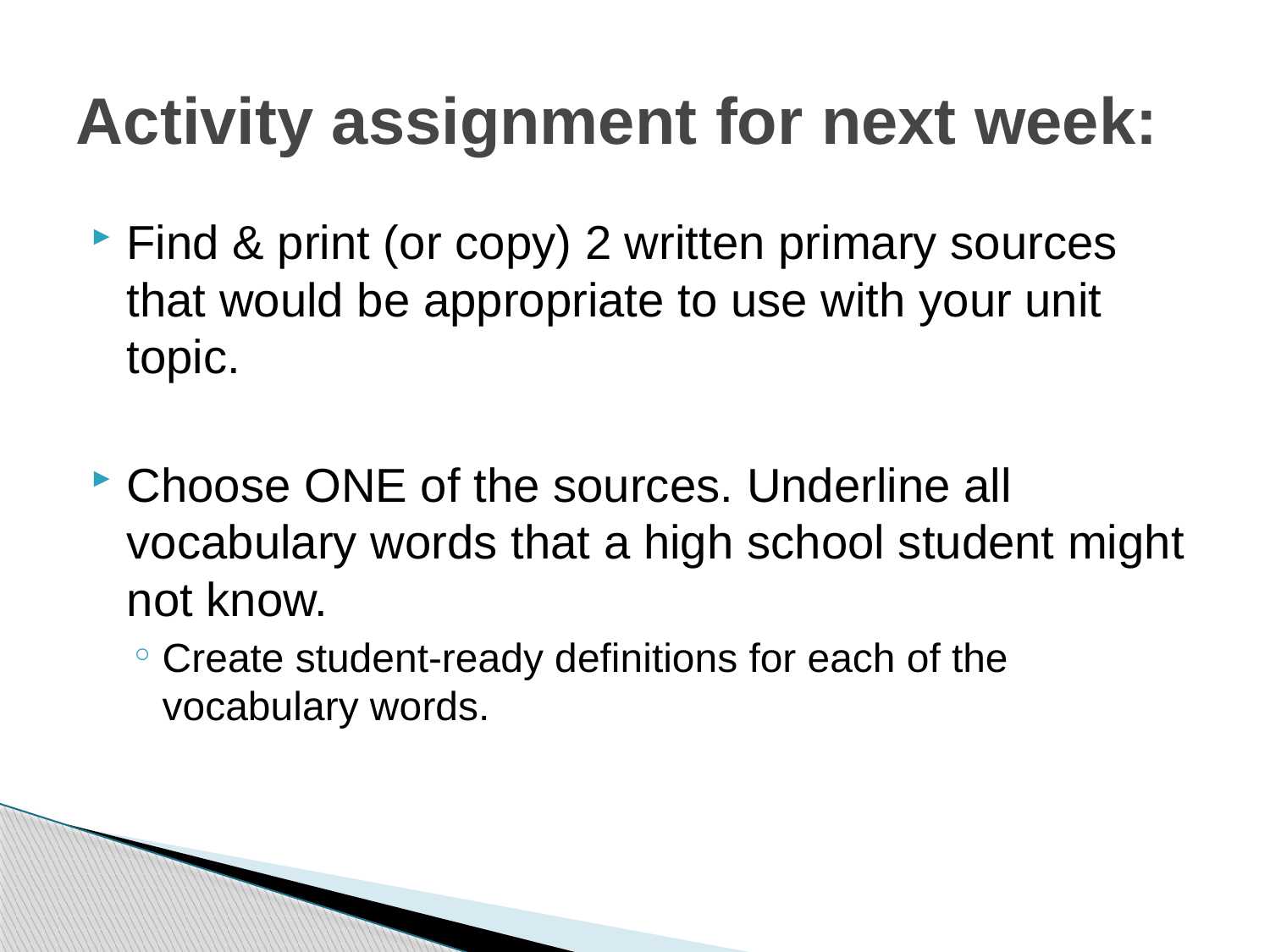

# Activity assignment for next week:
Find & print (or copy) 2 written primary sources that would be appropriate to use with your unit topic.

Choose ONE of the sources. Underline all vocabulary words that a high school student might not know.
Create student-ready definitions for each of the vocabulary words.